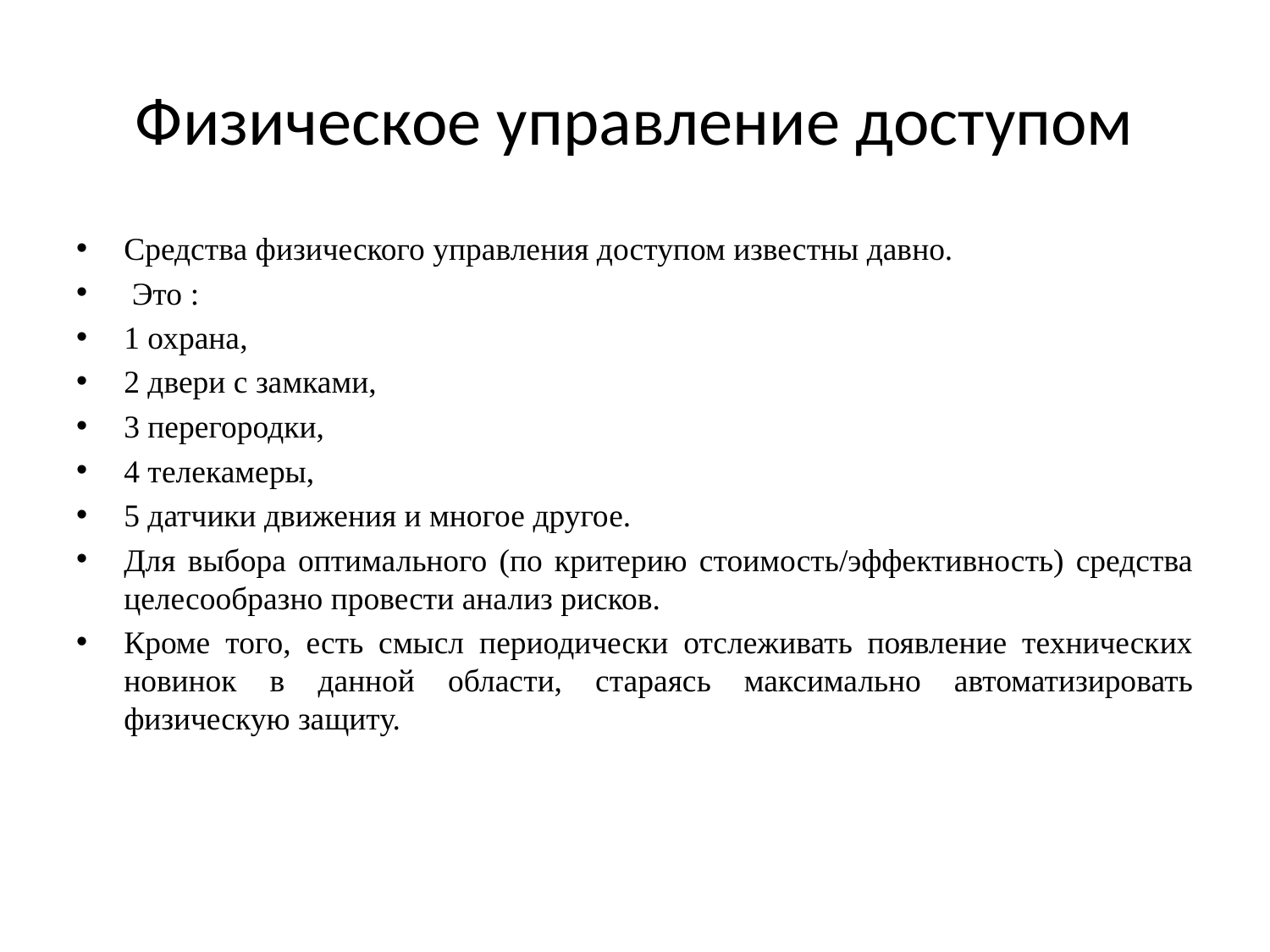

# Физическое управление доступом
Средства физического управления доступом известны давно.
 Это :
1 охрана,
2 двери с замками,
3 перегородки,
4 телекамеры,
5 датчики движения и многое другое.
Для выбора оптимального (по критерию стоимость/эффективность) средства целесообразно провести анализ рисков.
Кроме того, есть смысл периодически отслеживать появление технических новинок в данной области, стараясь максимально автоматизировать физическую защиту.